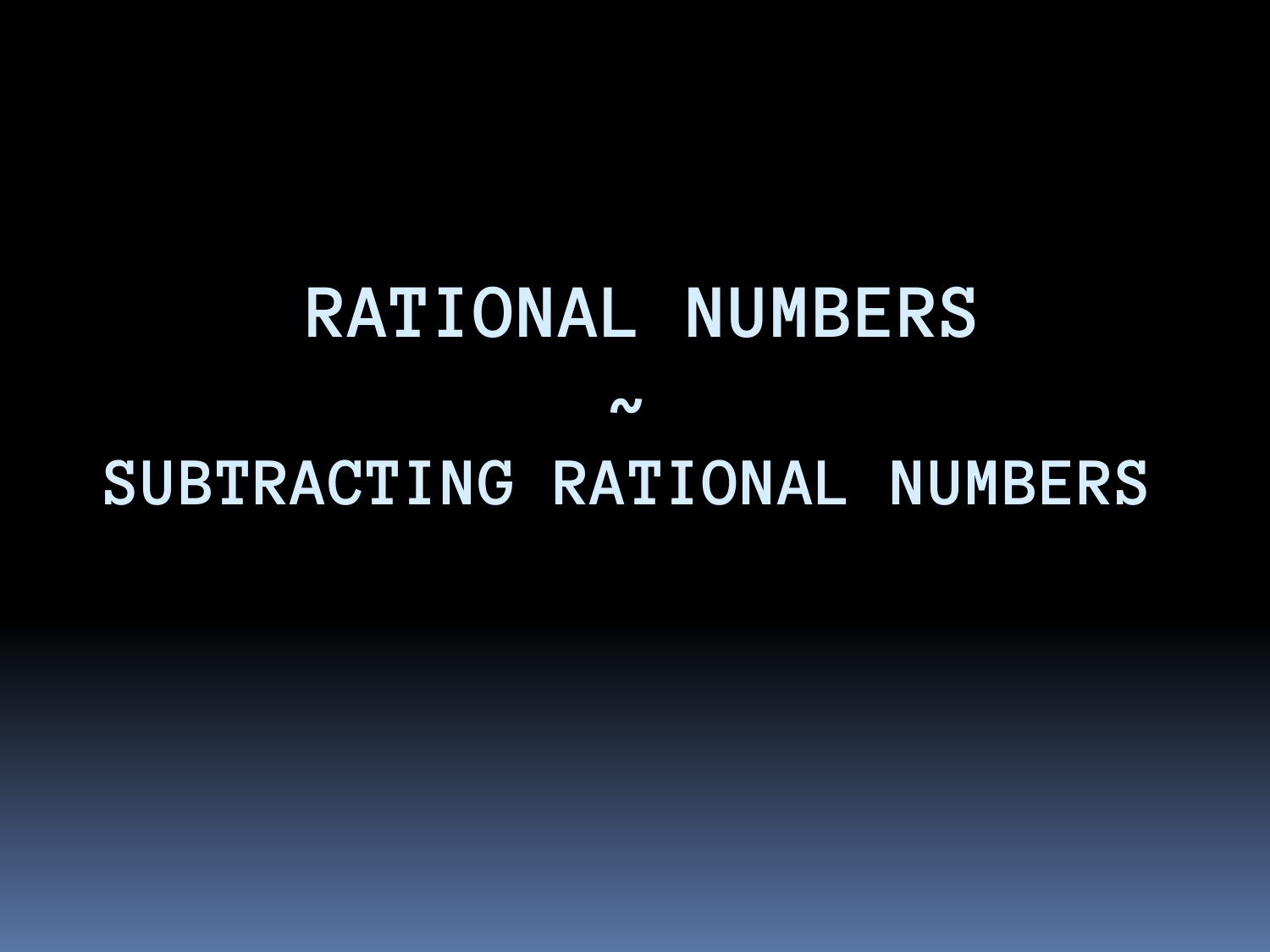

# Rational Numbers ~ Subtracting Rational Numbers